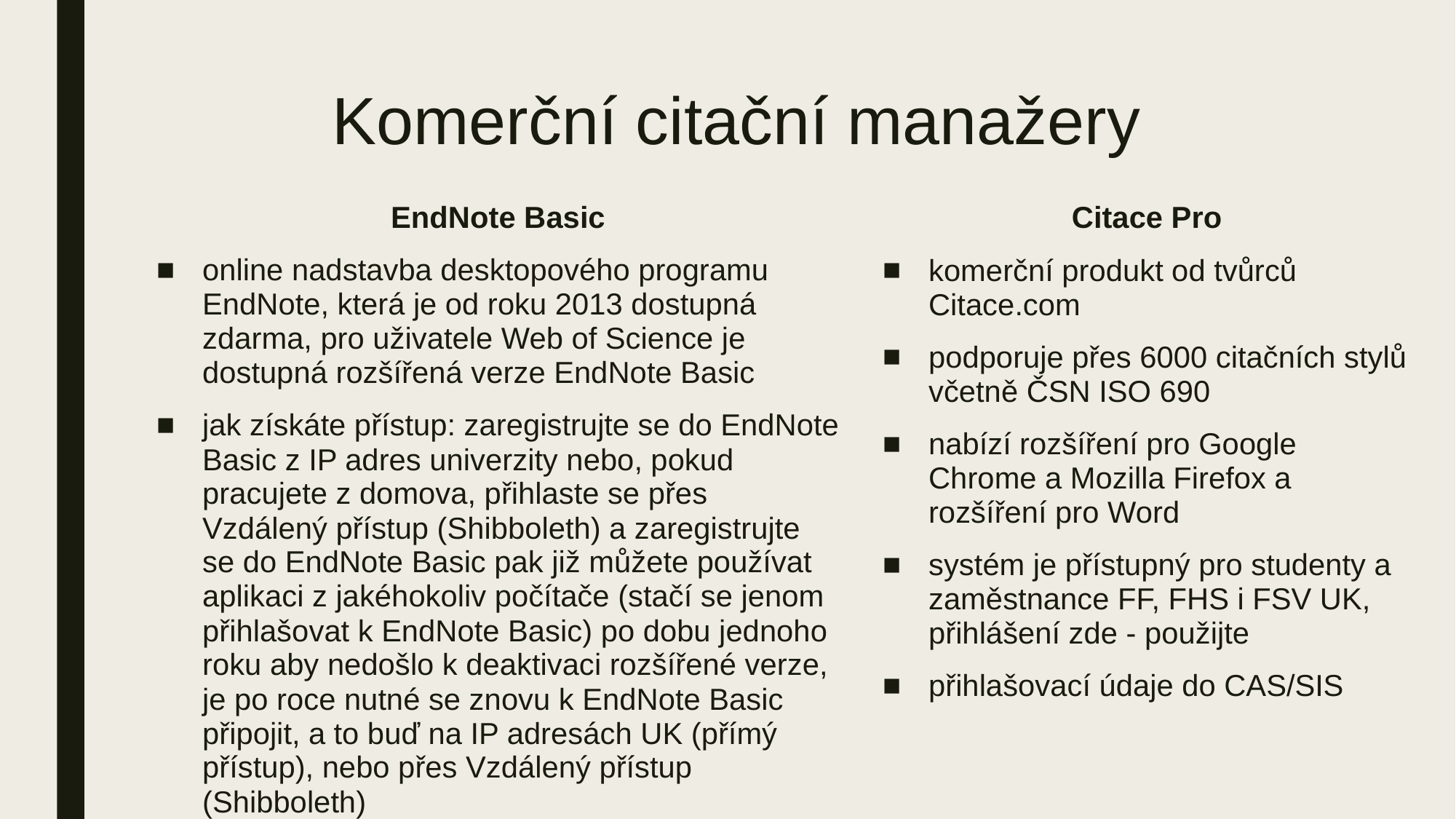

# Komerční citační manažery
EndNote Basic
online nadstavba desktopového programu EndNote, která je od roku 2013 dostupná zdarma, pro uživatele Web of Science je dostupná rozšířená verze EndNote Basic
jak získáte přístup: zaregistrujte se do EndNote Basic z IP adres univerzity nebo, pokud pracujete z domova, přihlaste se přes Vzdálený přístup (Shibboleth) a zaregistrujte se do EndNote Basic pak již můžete používat aplikaci z jakéhokoliv počítače (stačí se jenom přihlašovat k EndNote Basic) po dobu jednoho roku aby nedošlo k deaktivaci rozšířené verze, je po roce nutné se znovu k EndNote Basic připojit, a to buď na IP adresách UK (přímý přístup), nebo přes Vzdálený přístup (Shibboleth)
Citace Pro
komerční produkt od tvůrců Citace.com
podporuje přes 6000 citačních stylů včetně ČSN ISO 690
nabízí rozšíření pro Google Chrome a Mozilla Firefox a rozšíření pro Word
systém je přístupný pro studenty a zaměstnance FF, FHS i FSV UK, přihlášení zde - použijte
přihlašovací údaje do CAS/SIS